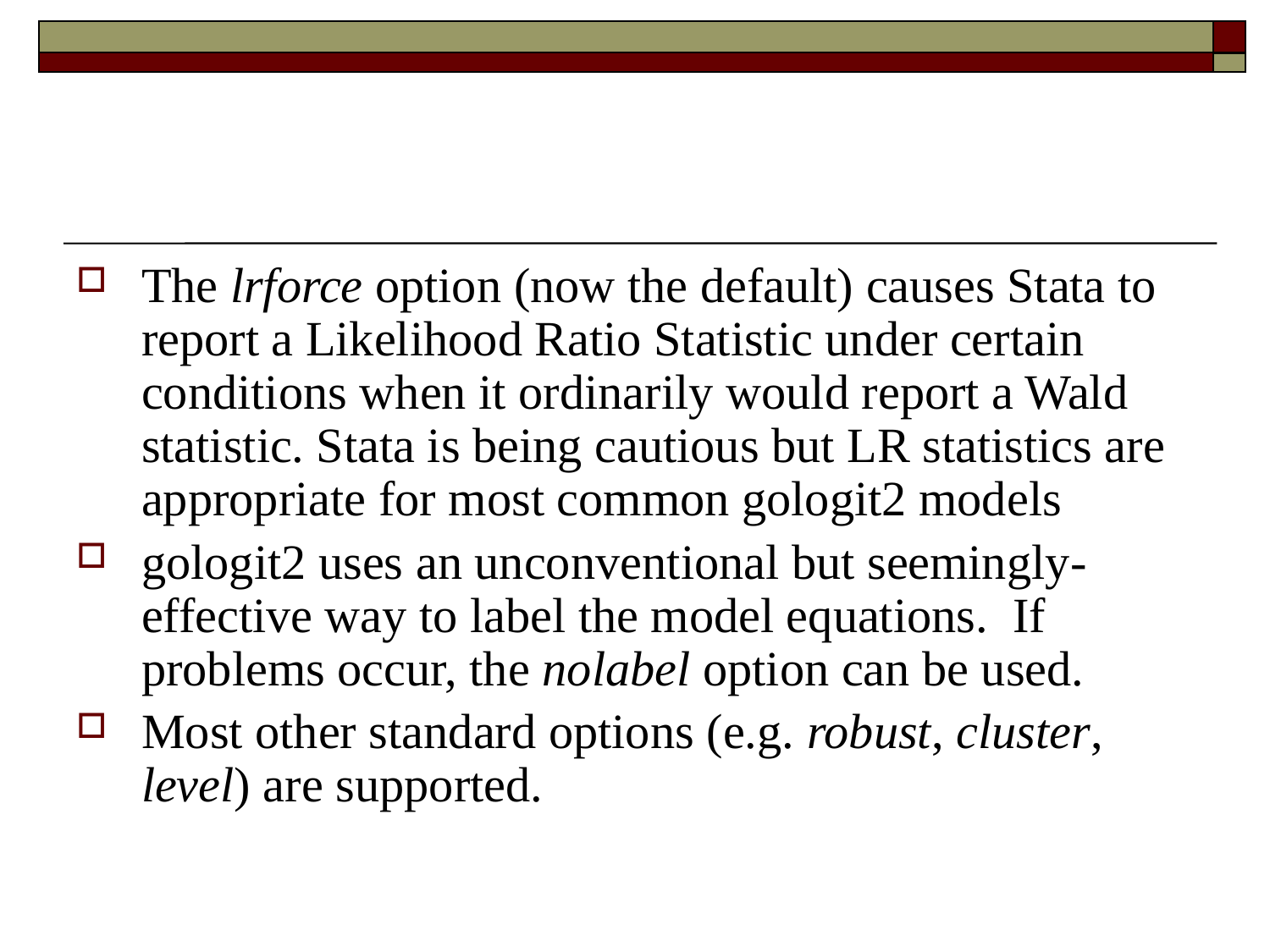

#
The lrforce option (now the default) causes Stata to report a Likelihood Ratio Statistic under certain conditions when it ordinarily would report a Wald statistic. Stata is being cautious but LR statistics are appropriate for most common gologit2 models
gologit2 uses an unconventional but seemingly-effective way to label the model equations.  If problems occur, the nolabel option can be used.
Most other standard options (e.g. robust, cluster, level) are supported.